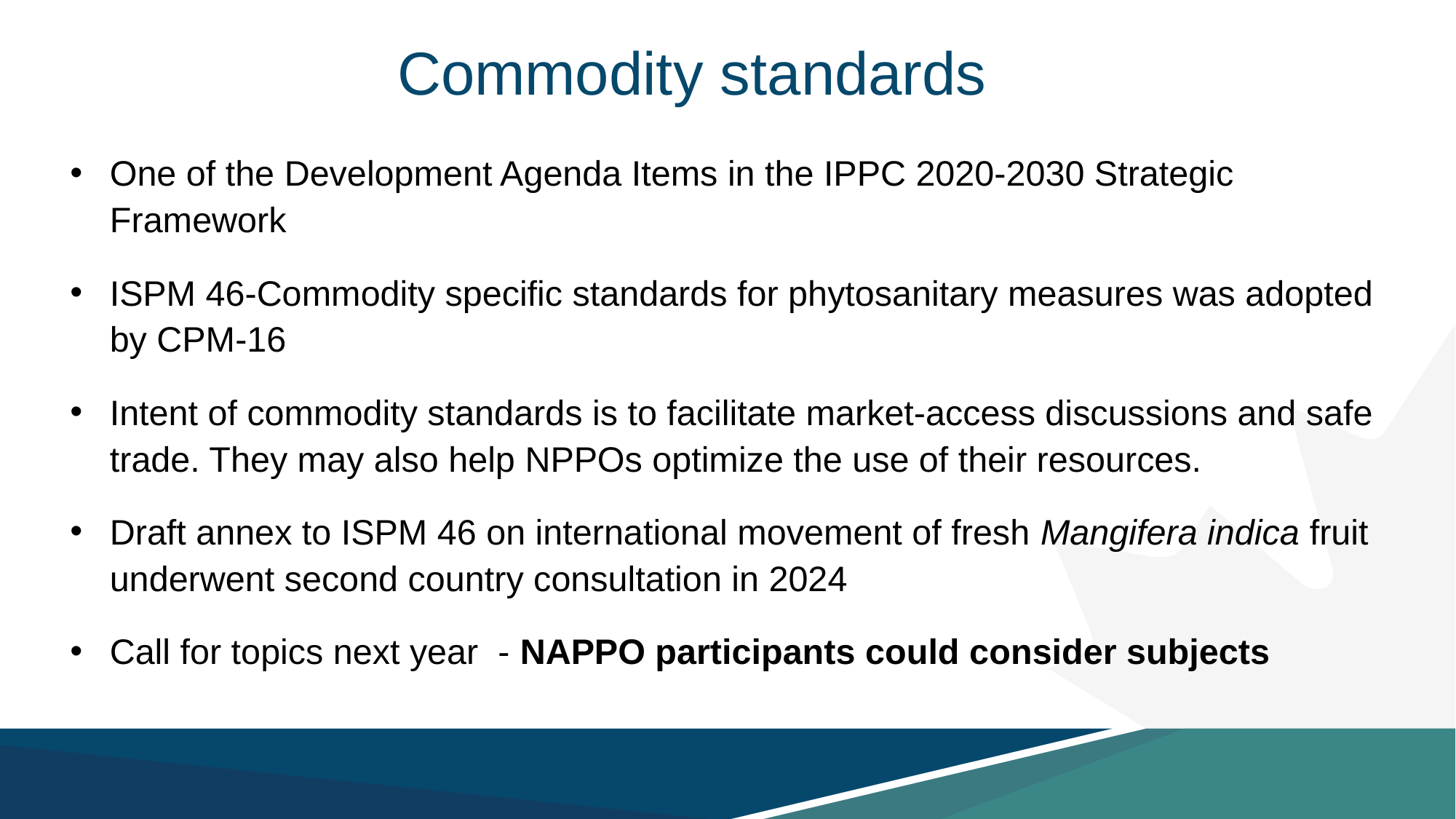

# Commodity standards
One of the Development Agenda Items in the IPPC 2020-2030 Strategic Framework
ISPM 46-Commodity specific standards for phytosanitary measures was adopted by CPM-16
Intent of commodity standards is to facilitate market-access discussions and safe trade. They may also help NPPOs optimize the use of their resources.
Draft annex to ISPM 46 on international movement of fresh Mangifera indica fruit underwent second country consultation in 2024
Call for topics next year  - NAPPO participants could consider subjects